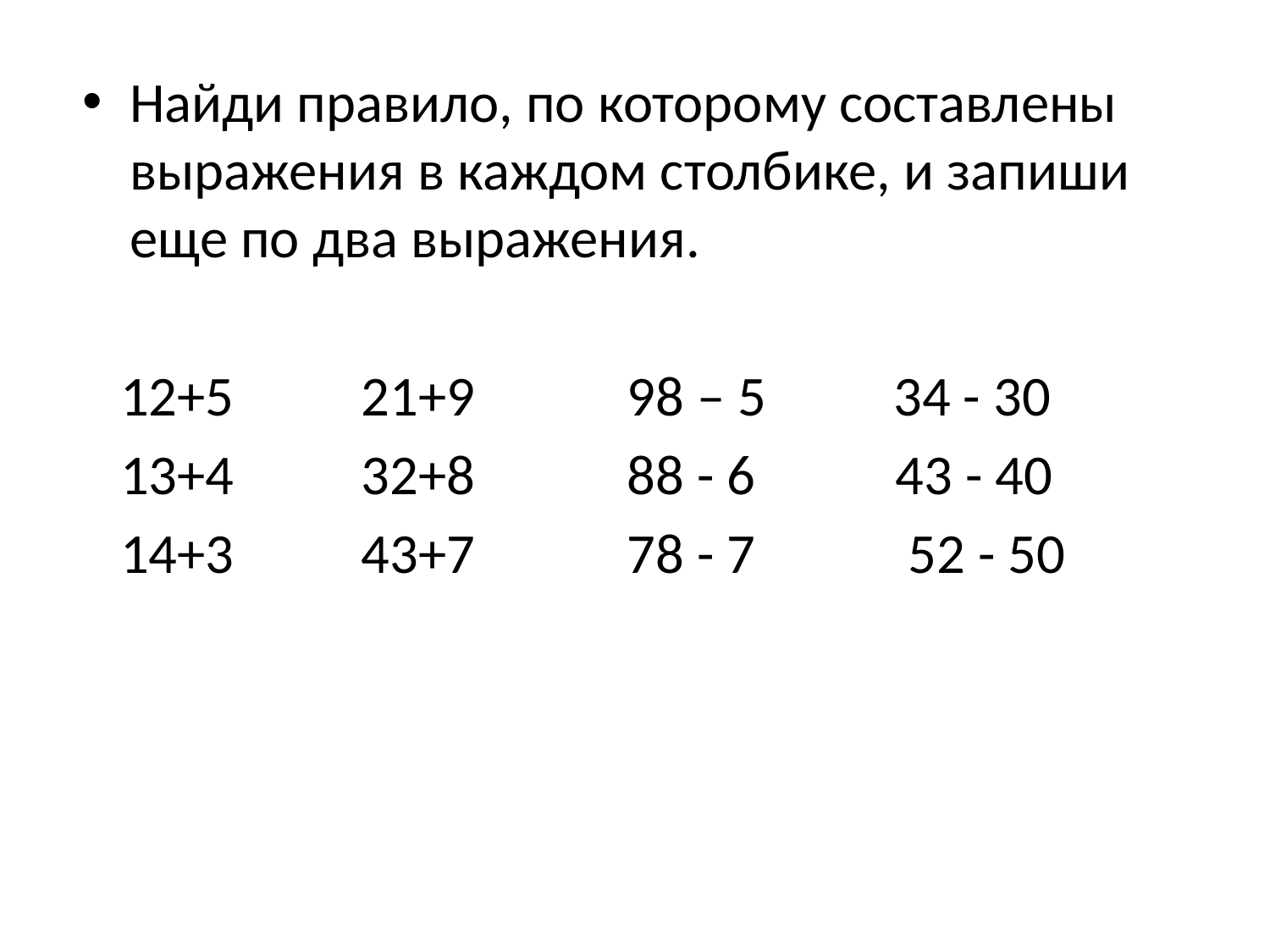

Найди правило, по которому составлены выражения в каждом столбике, и запиши еще по два выражения.

   12+5          21+9            98 – 5          34 - 30
   13+4          32+8            88 - 6           43 - 40
   14+3          43+7            78 - 7            52 - 50